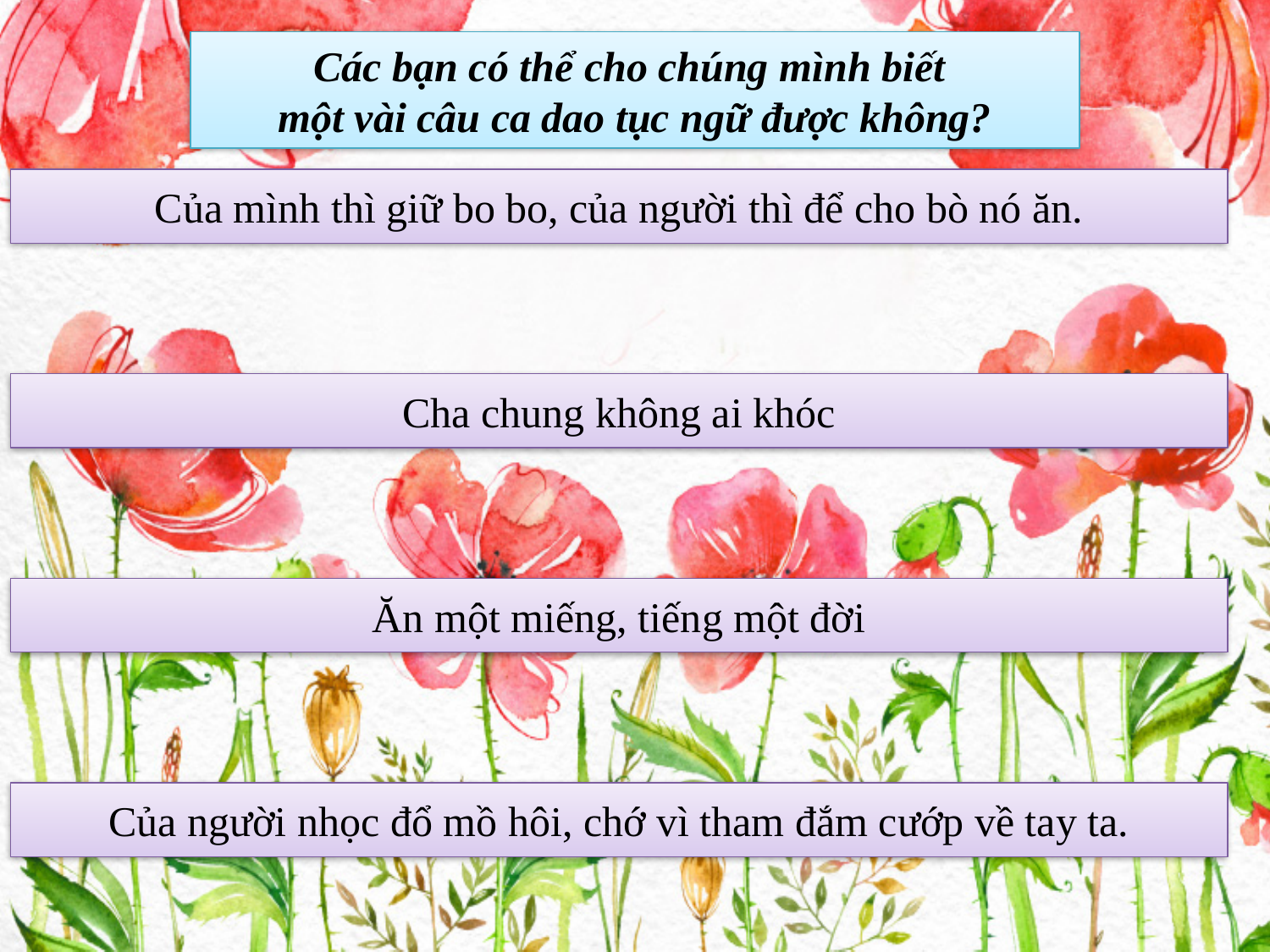

Các bạn có thể cho chúng mình biết
một vài câu ca dao tục ngữ được không?
Của mình thì giữ bo bo, của người thì để cho bò nó ăn.
Cha chung không ai khóc
Ăn một miếng, tiếng một đời
Của người nhọc đổ mồ hôi, chớ vì tham đắm cướp về tay ta.